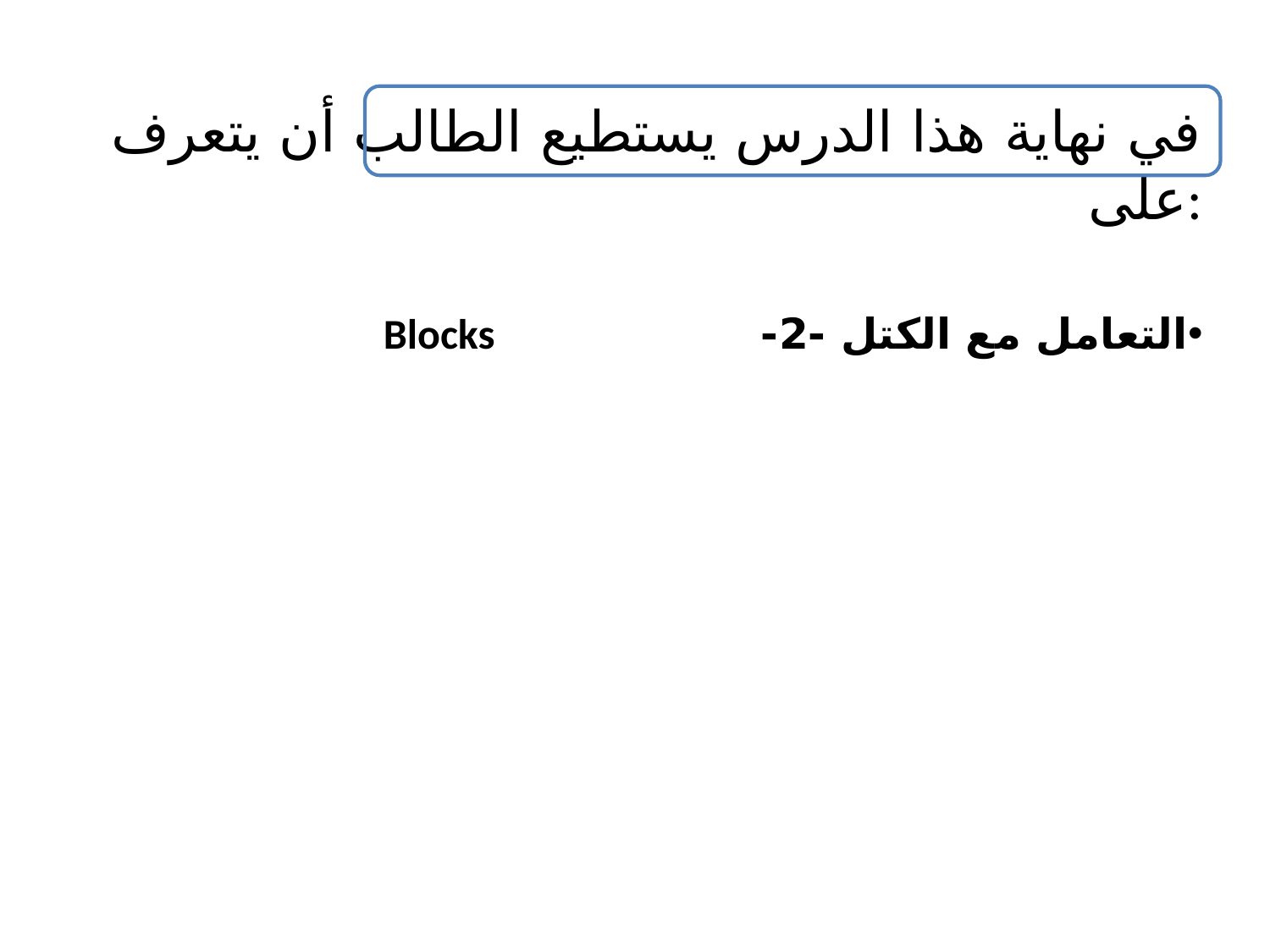

في نهاية هذا الدرس يستطيع الطالب أن يتعرف على:

التعامل مع الكتل -2-                  Blocks